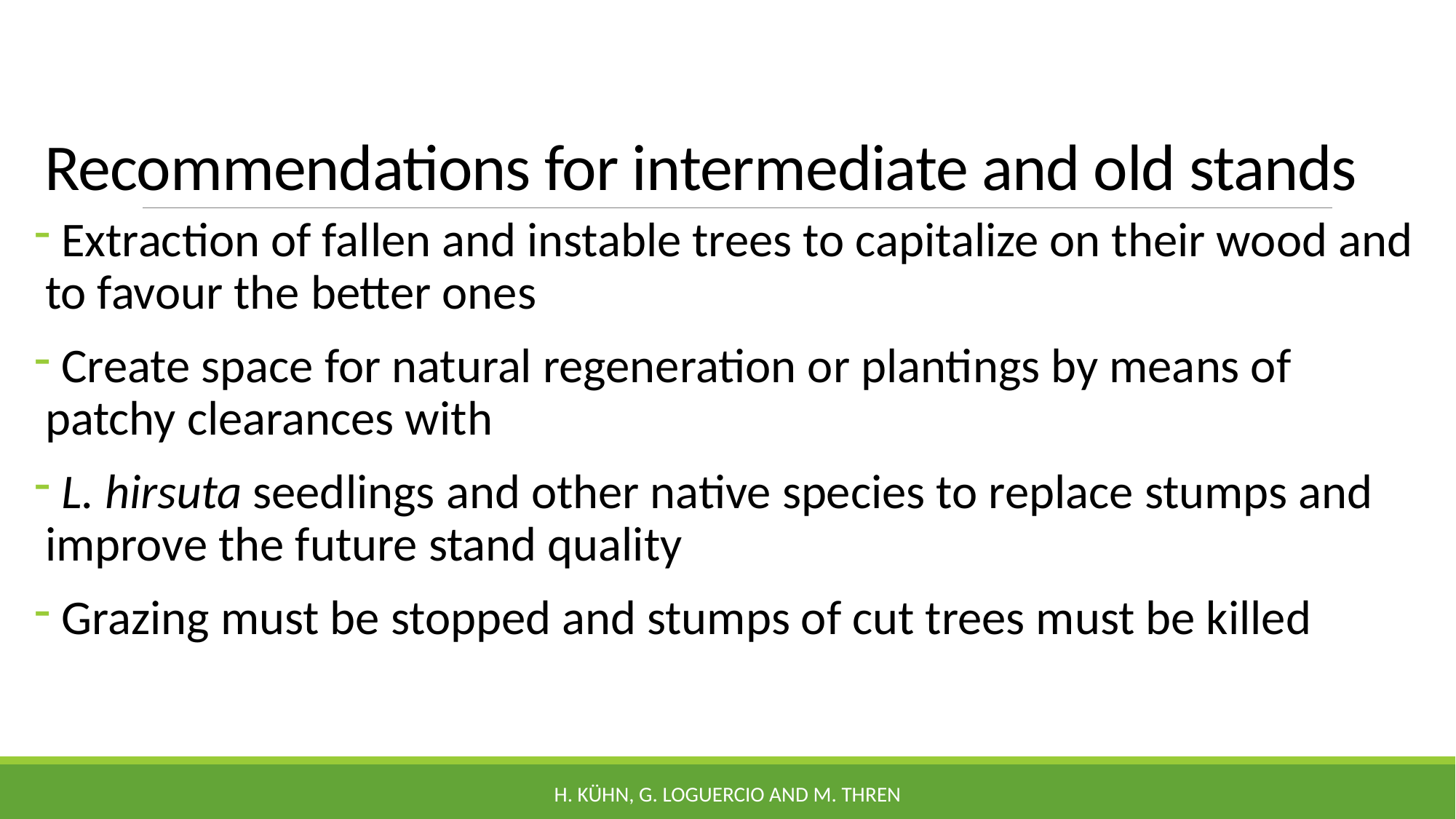

# Recommendations for intermediate and old stands
 Extraction of fallen and instable trees to capitalize on their wood and to favour the better ones
 Create space for natural regeneration or plantings by means of patchy clearances with
 L. hirsuta seedlings and other native species to replace stumps and improve the future stand quality
 Grazing must be stopped and stumps of cut trees must be killed
H. Kühn, G. Loguercio and M. Thren